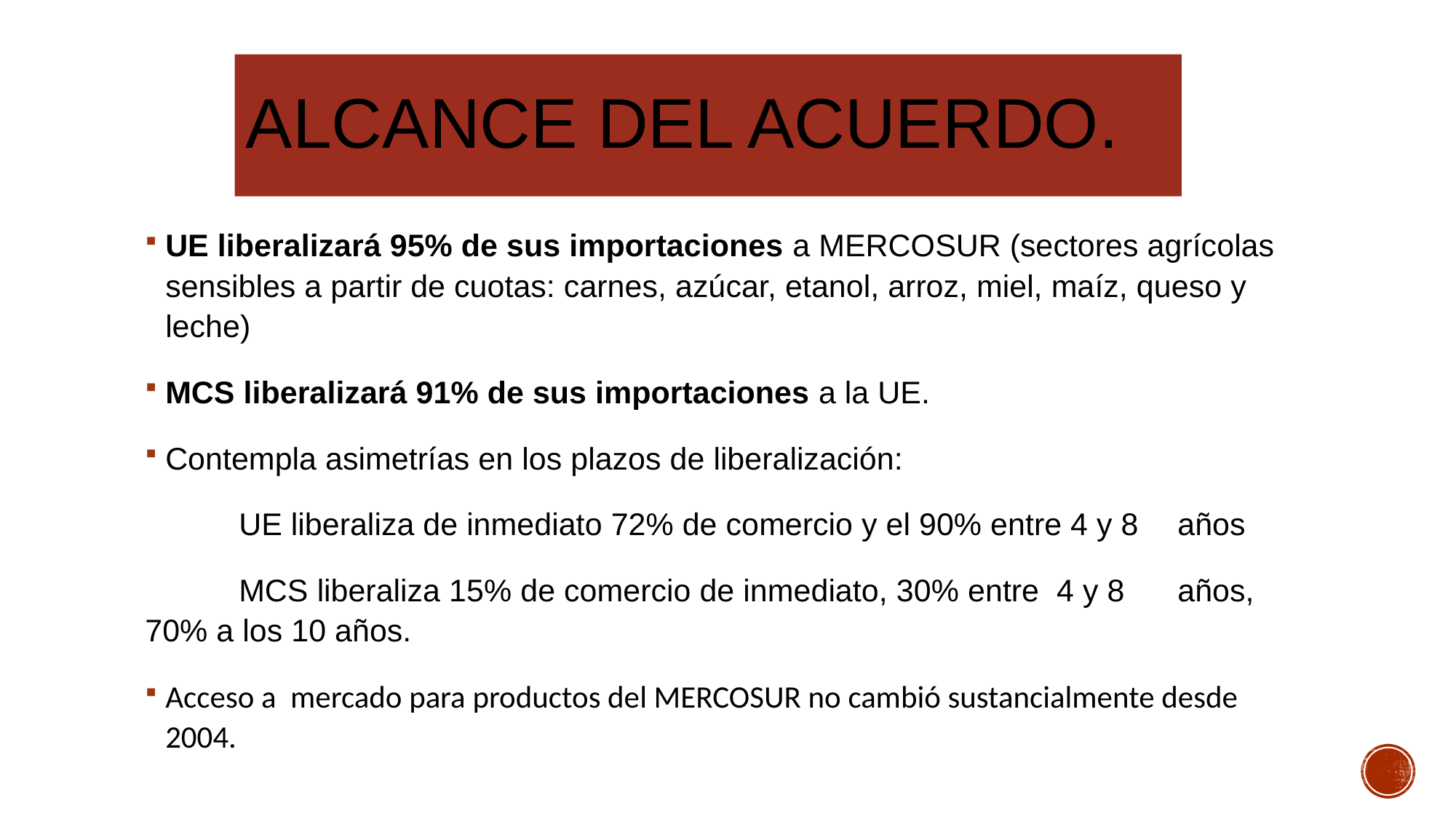

# Alcance del acuerdo.
UE liberalizará 95% de sus importaciones a MERCOSUR (sectores agrícolas sensibles a partir de cuotas: carnes, azúcar, etanol, arroz, miel, maíz, queso y leche)
MCS liberalizará 91% de sus importaciones a la UE.
Contempla asimetrías en los plazos de liberalización:
	UE liberaliza de inmediato 72% de comercio y el 90% entre 4 y 8 	años
	MCS liberaliza 15% de comercio de inmediato, 30% entre  4 y 8 	años, 70% a los 10 años.
Acceso a  mercado para productos del MERCOSUR no cambió sustancialmente desde 2004.